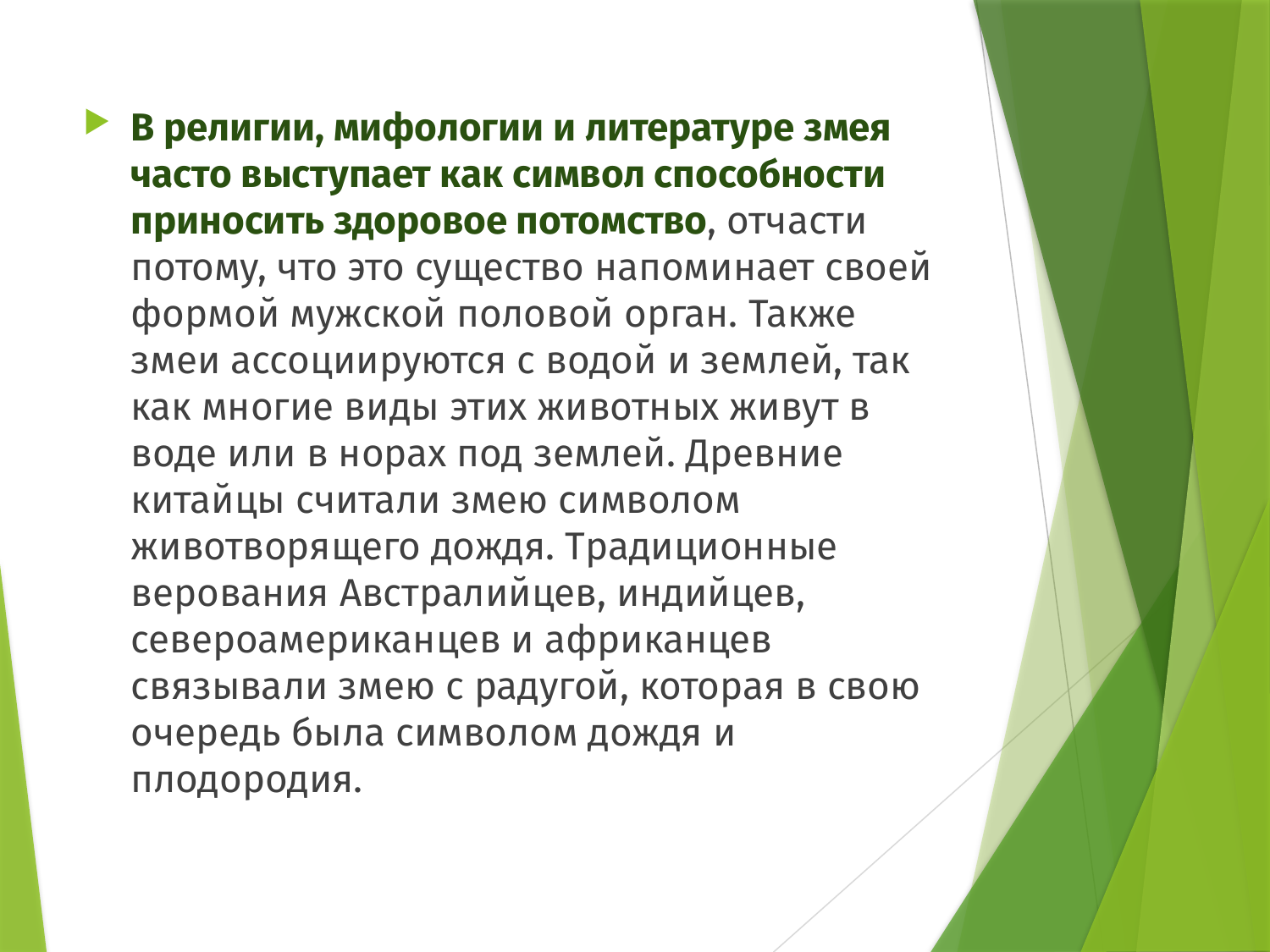

В религии, мифологии и литературе змея часто выступает как символ способности приносить здоровое потомство, отчасти потому, что это существо напоминает своей формой мужской половой орган. Также змеи ассоциируются с водой и землей, так как многие виды этих животных живут в воде или в норах под землей. Древние китайцы считали змею символом животворящего дождя. Традиционные верования Австралийцев, индийцев, североамериканцев и африканцев связывали змею с радугой, которая в свою очередь была символом дождя и плодородия.